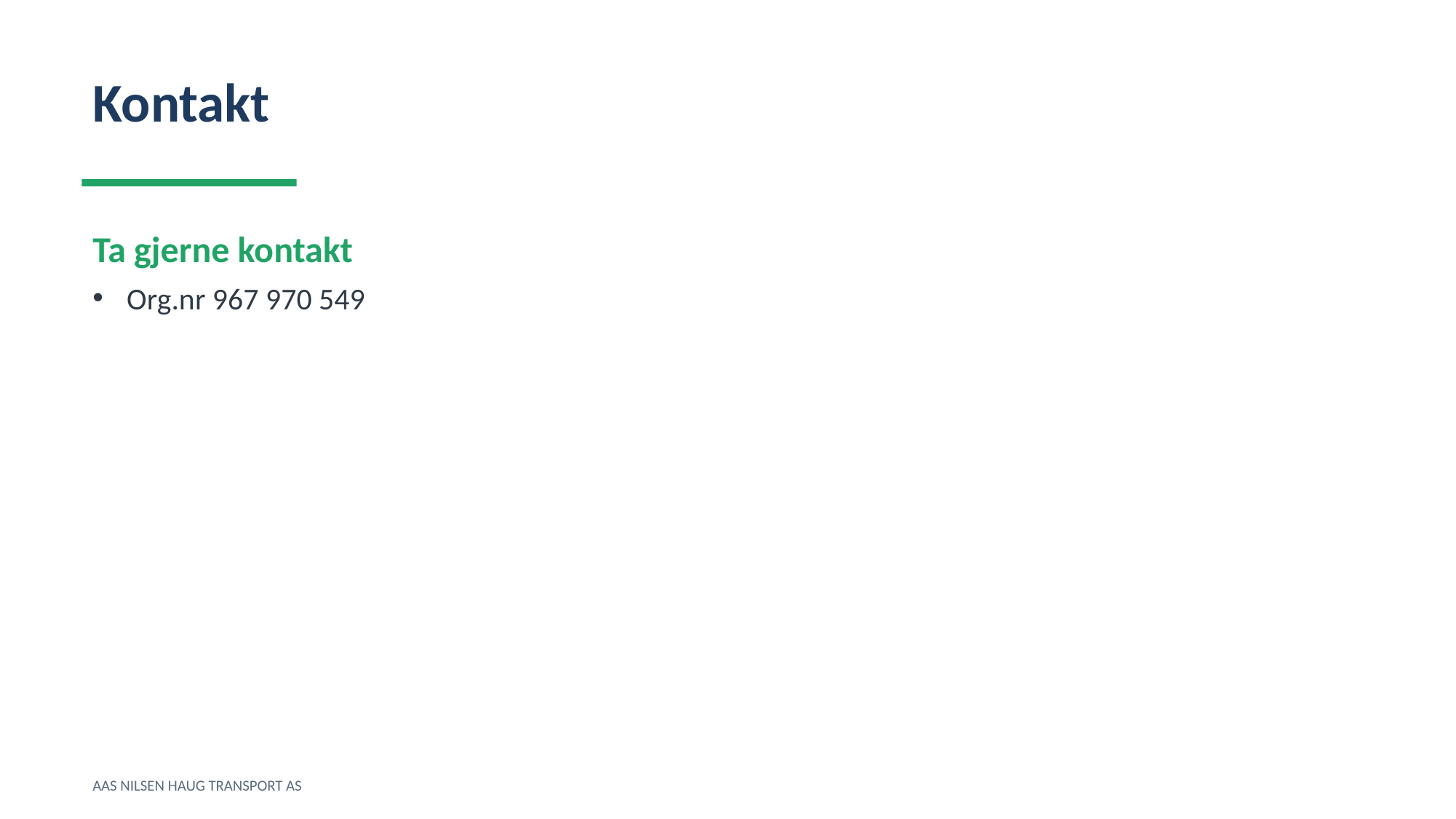

Kontakt

Ta gjerne kontakt
Org.nr 967 970 549
AAS NILSEN HAUG TRANSPORT AS